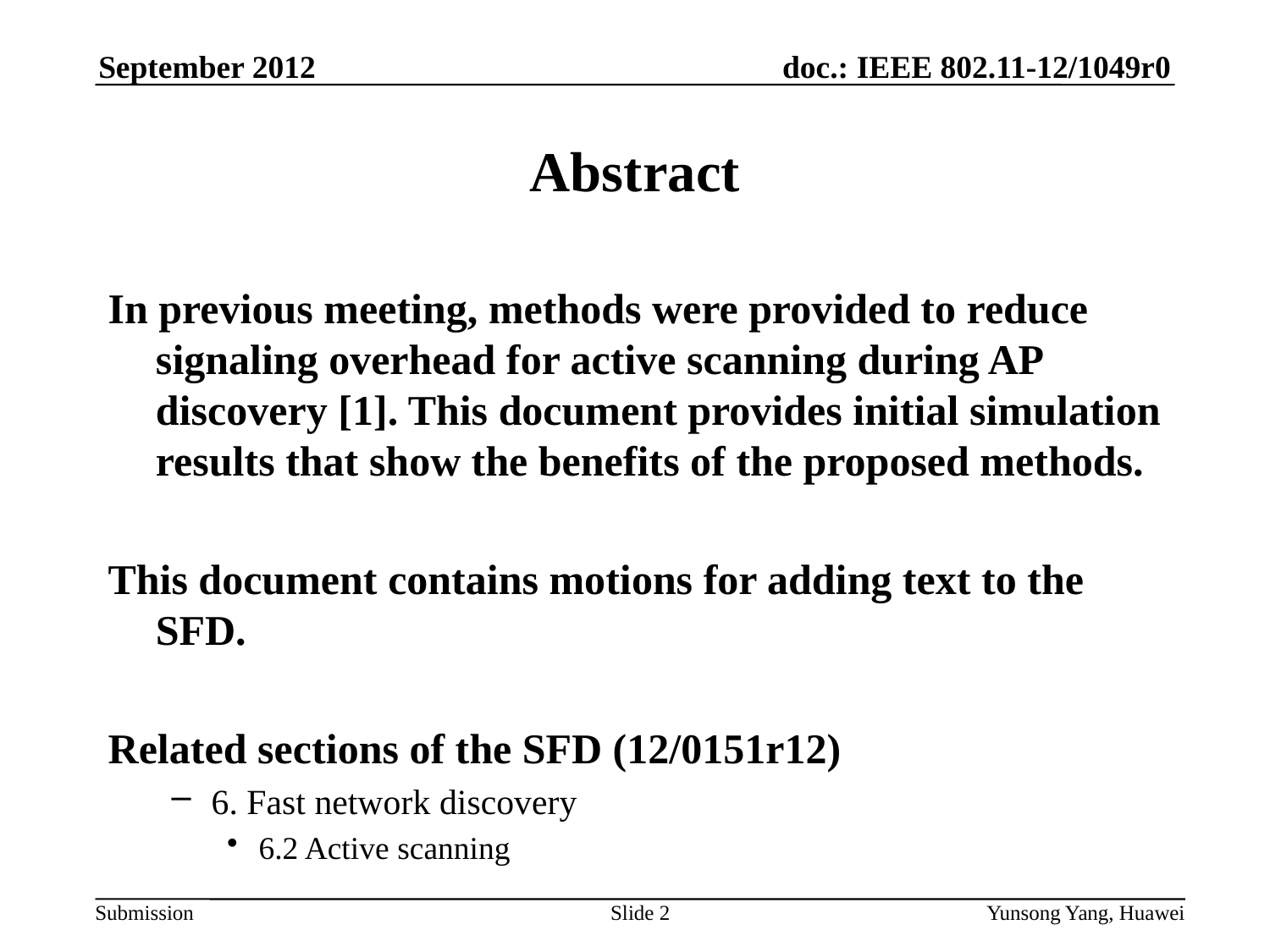

# Abstract
In previous meeting, methods were provided to reduce signaling overhead for active scanning during AP discovery [1]. This document provides initial simulation results that show the benefits of the proposed methods.

This document contains motions for adding text to the SFD.

Related sections of the SFD (12/0151r12)
6. Fast network discovery
6.2 Active scanning

Slide 2